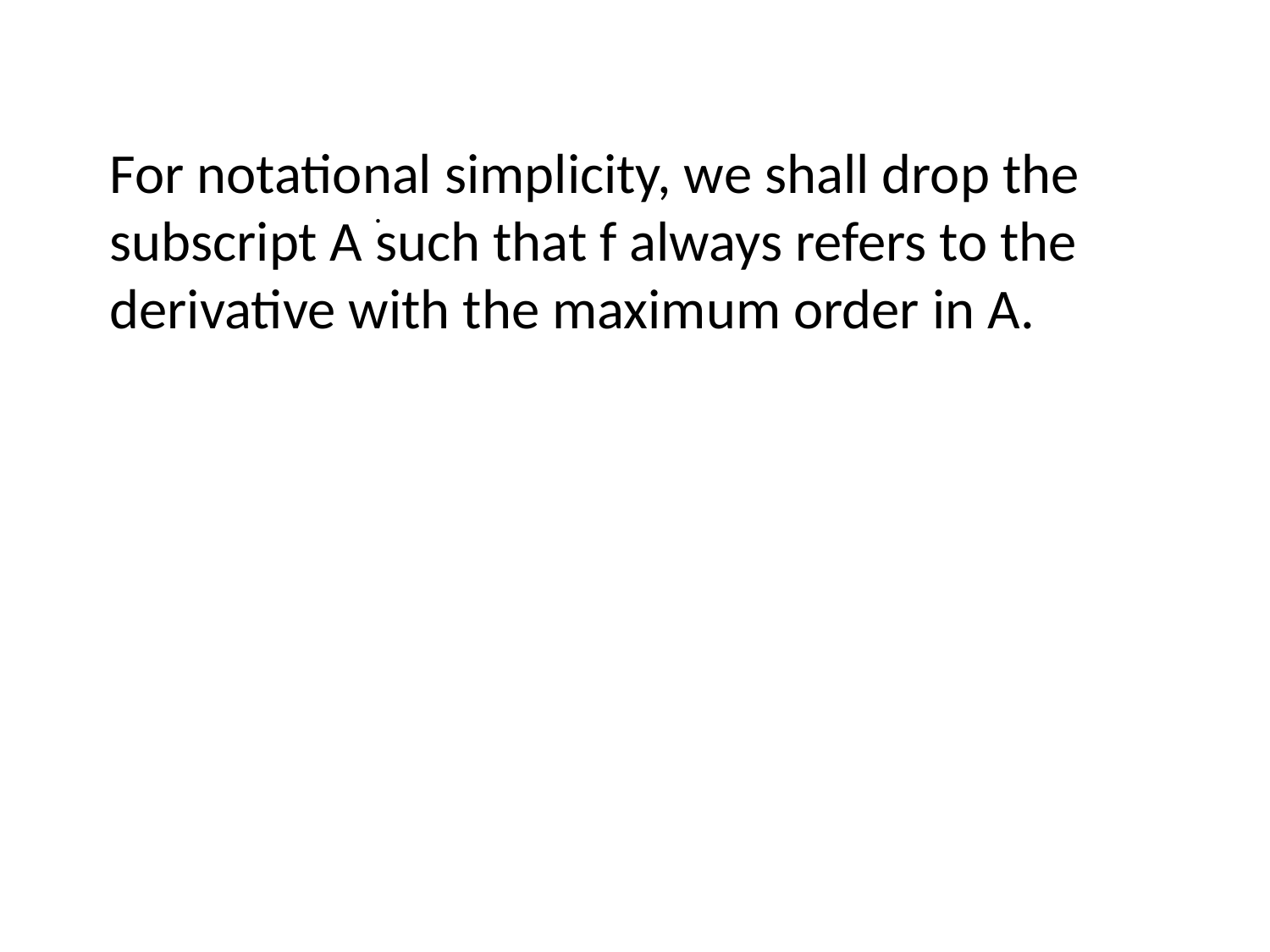

For notational simplicity, we shall drop the subscript A such that f always refers to the derivative with the maximum order in A.

.